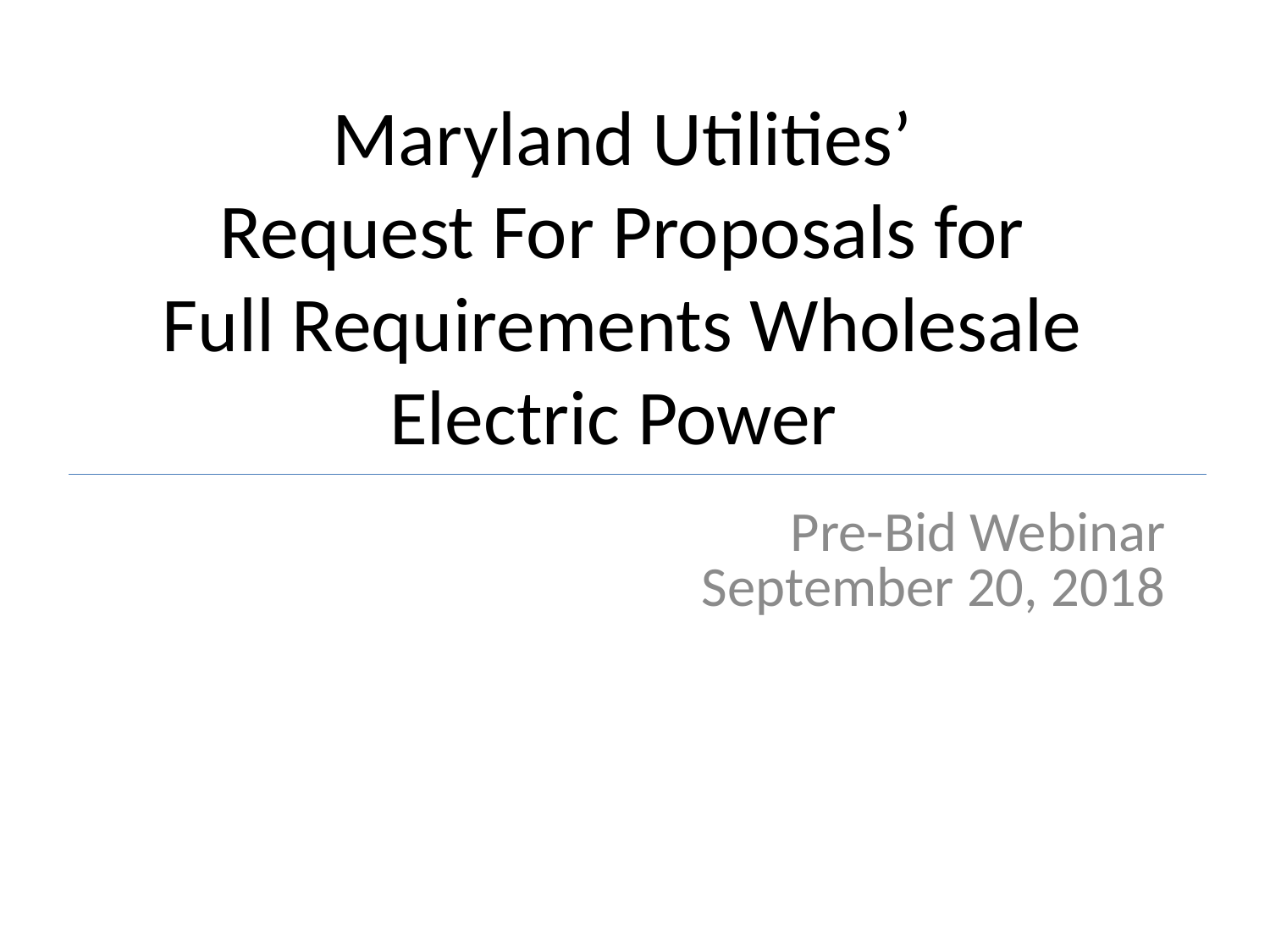

# Maryland Utilities’ Request For Proposals for Full Requirements Wholesale Electric Power
Pre-Bid Webinar
September 20, 2018